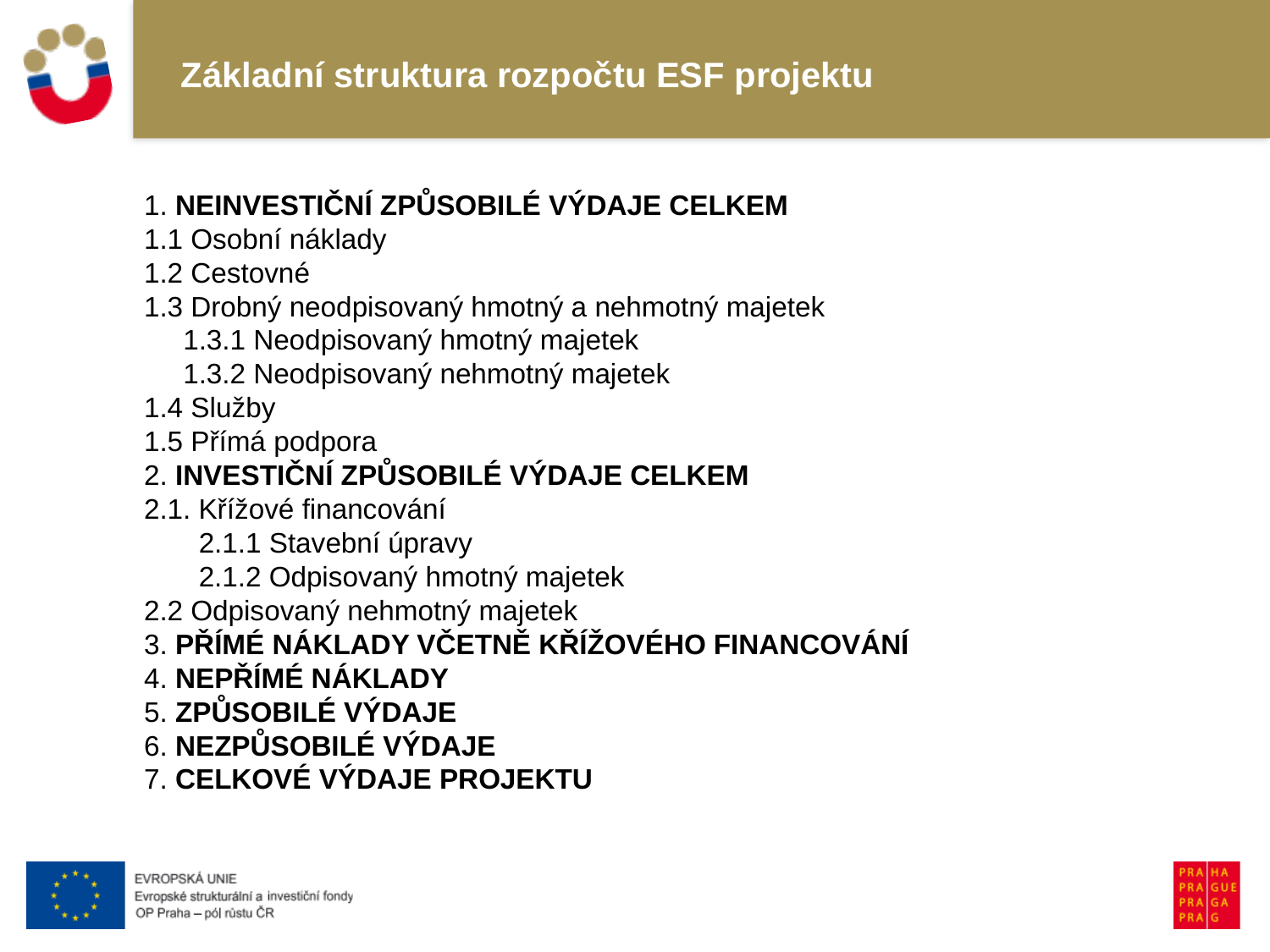

# Základní struktura rozpočtu ESF projektu

1. NEINVESTIČNÍ ZPŮSOBILÉ VÝDAJE CELKEM
1.1 Osobní náklady
1.2 Cestovné
1.3 Drobný neodpisovaný hmotný a nehmotný majetek
     1.3.1 Neodpisovaný hmotný majetek
     1.3.2 Neodpisovaný nehmotný majetek
1.4 Služby
1.5 Přímá podpora
2. INVESTIČNÍ ZPŮSOBILÉ VÝDAJE CELKEM
2.1. Křížové financování
       2.1.1 Stavební úpravy
       2.1.2 Odpisovaný hmotný majetek
2.2 Odpisovaný nehmotný majetek
3. PŘÍMÉ NÁKLADY VČETNĚ KŘÍŽOVÉHO FINANCOVÁNÍ
4. NEPŘÍMÉ NÁKLADY
5. ZPŮSOBILÉ VÝDAJE
6. NEZPŮSOBILÉ VÝDAJE
7. CELKOVÉ VÝDAJE PROJEKTU